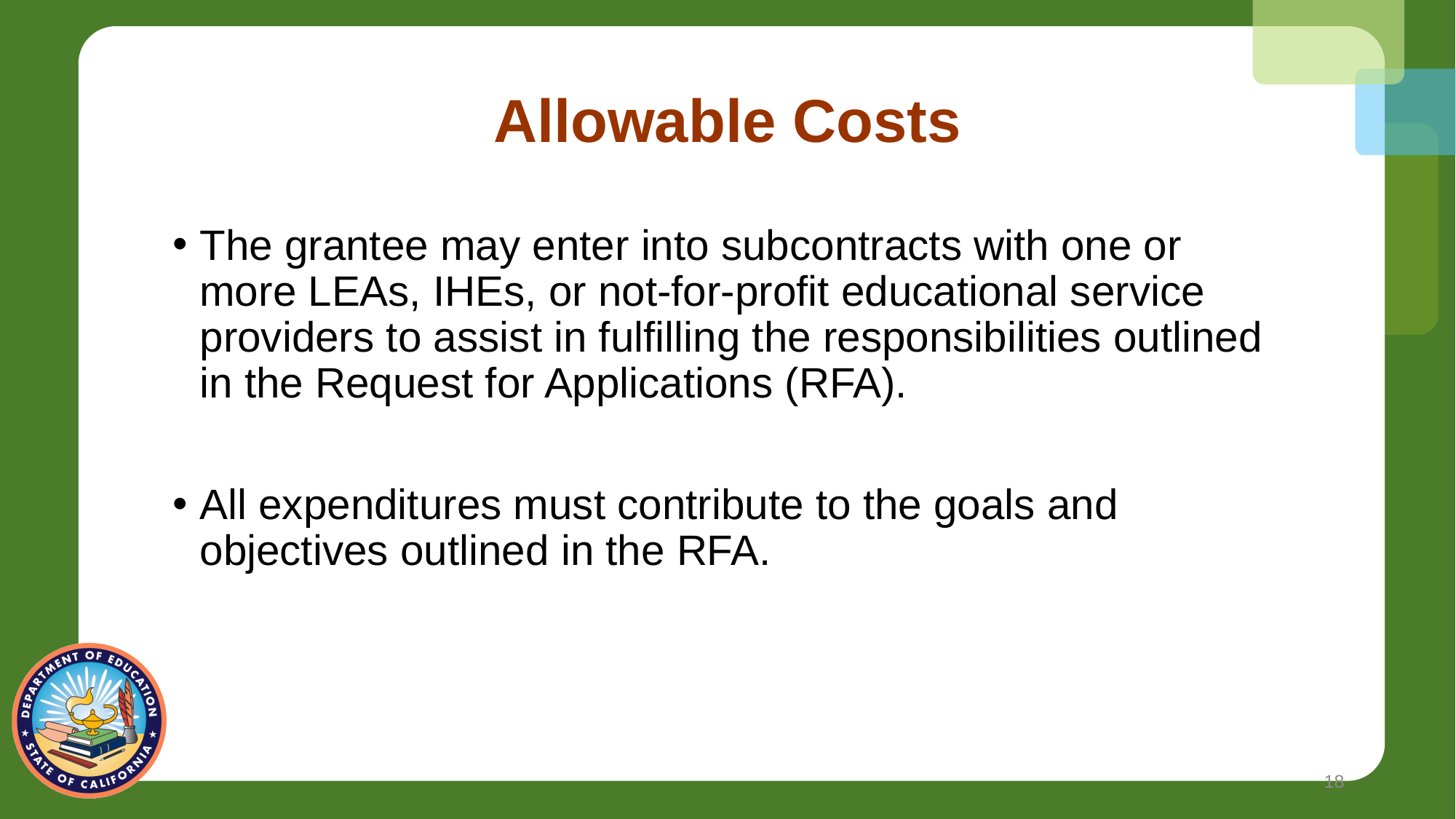

# Allowable Costs
The grantee may enter into subcontracts with one or more LEAs, IHEs, or not-for-profit educational service providers to assist in fulfilling the responsibilities outlined in the Request for Applications (RFA).

All expenditures must contribute to the goals and objectives outlined in the RFA.
18